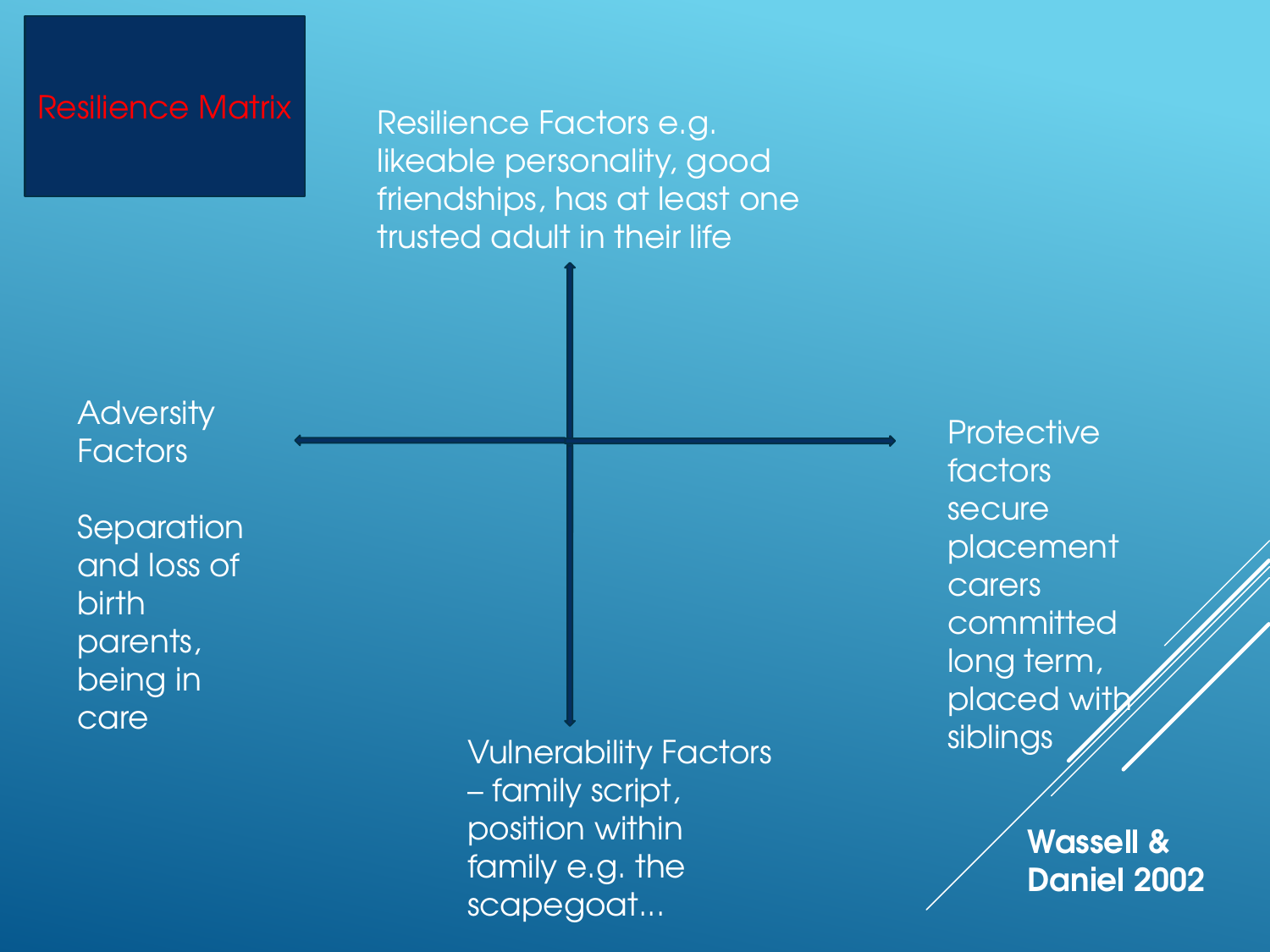

Resilience Matrix
Resilience Factors e.g. likeable personality, good friendships, has at least one trusted adult in their life

Adversity
Factors

Separation and loss of birth parents, being in care
Protective factors secure placement carers committed long term, placed with siblings

Vulnerability Factors – family script, position within family e.g. the scapegoat...
Wassell & Daniel 2002